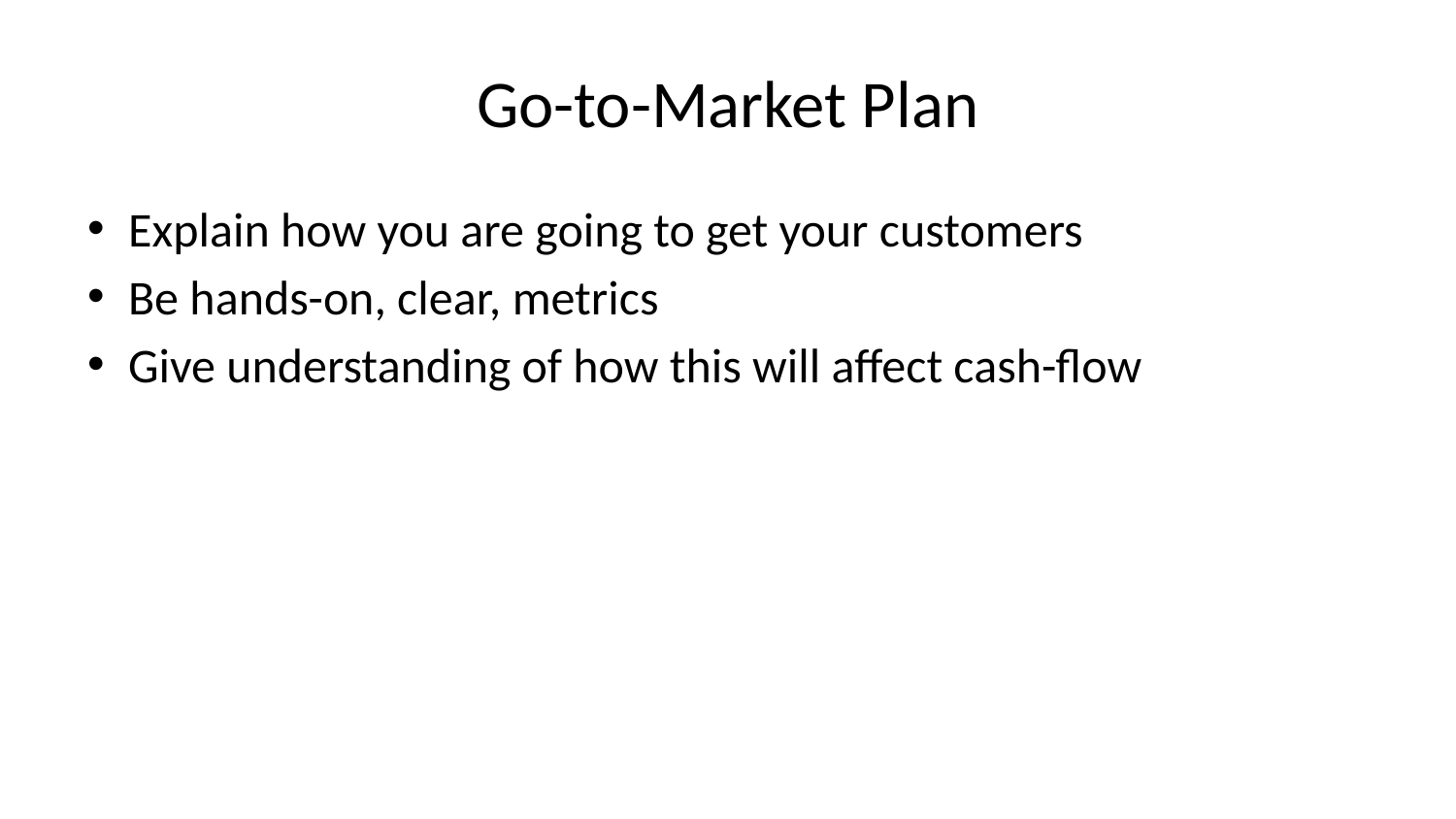

# Go-to-Market Plan
Explain how you are going to get your customers
Be hands-on, clear, metrics
Give understanding of how this will affect cash-flow